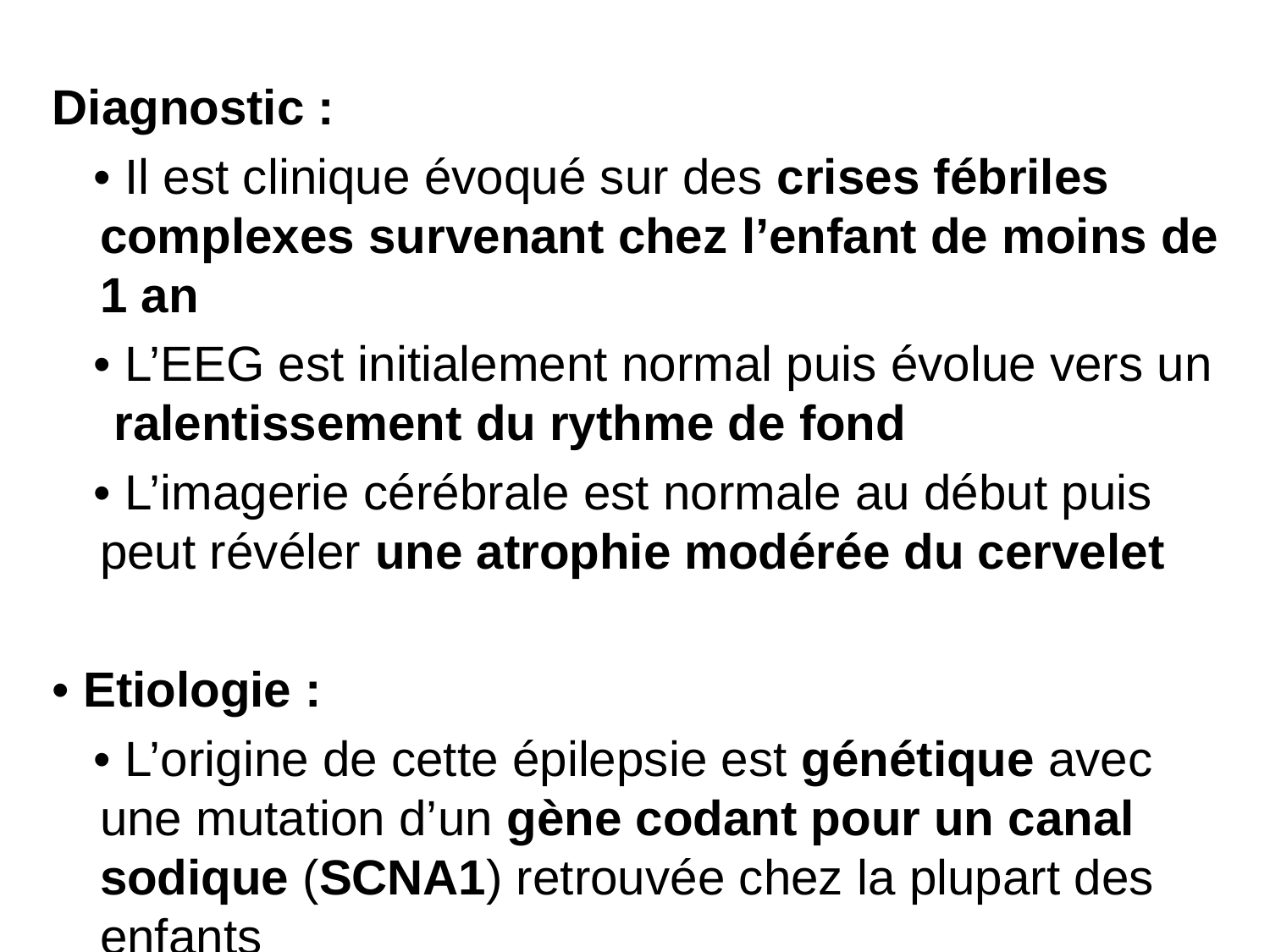

Diagnostic :
   • Il est clinique évoqué sur des crises fébriles complexes survenant chez l’enfant de moins de 1 an
   • L’EEG est initialement normal puis évolue vers un   ralentissement du rythme de fond
   • L’imagerie cérébrale est normale au début puis peut révéler une atrophie modérée du cervelet

• Etiologie :
   • L’origine de cette épilepsie est génétique avec une mutation d’un gène codant pour un canal sodique (SCNA1) retrouvée chez la plupart des enfants